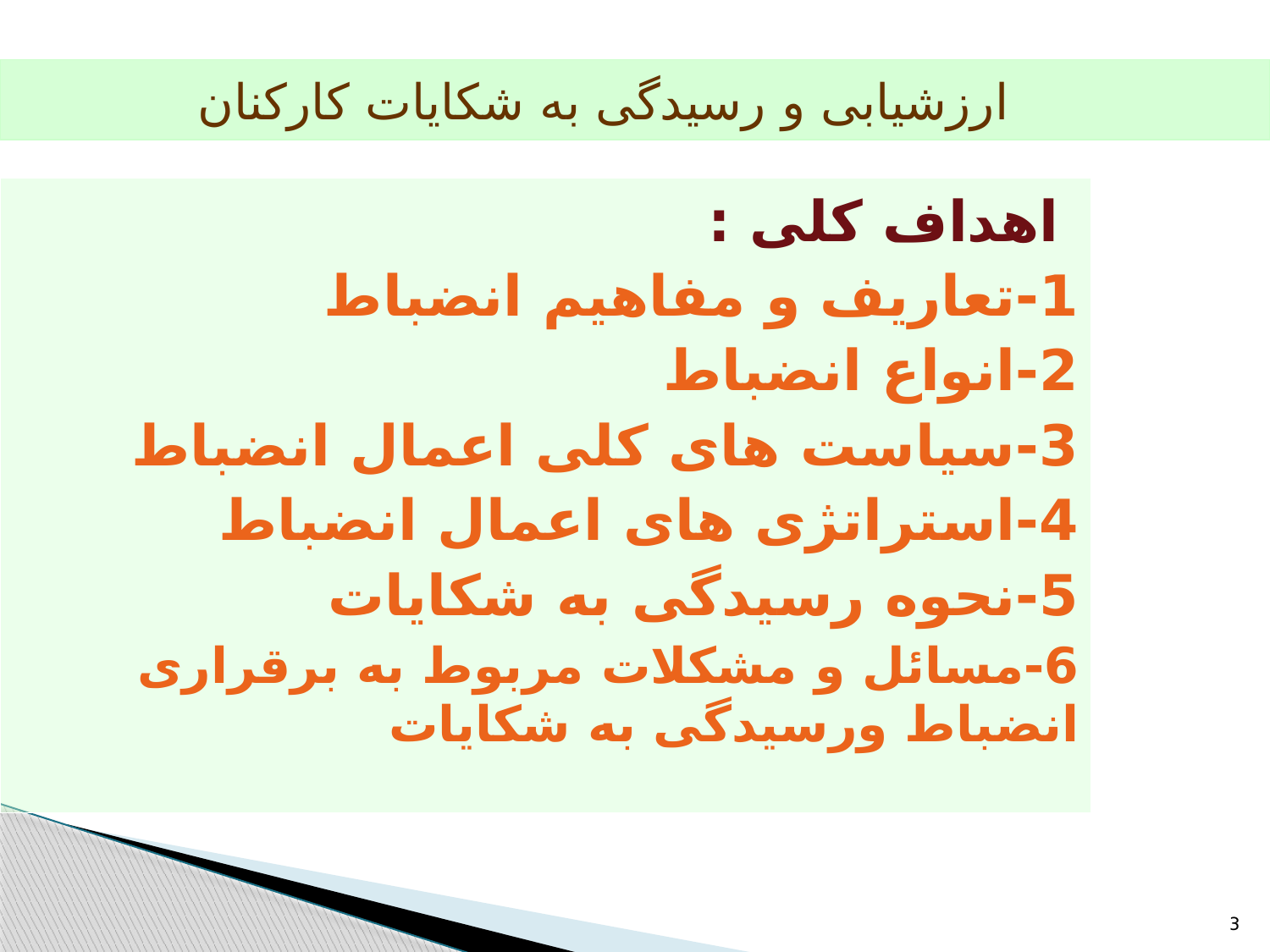

ارزشیابی و رسیدگی به شکایات کارکنان
 اهداف کلی :
1-تعاریف و مفاهیم انضباط
2-انواع انضباط
3-سیاست های کلی اعمال انضباط
4-استراتژی های اعمال انضباط
5-نحوه رسیدگی به شکایات
6-مسائل و مشکلات مربوط به برقراری انضباط ورسیدگی به شکایات
3